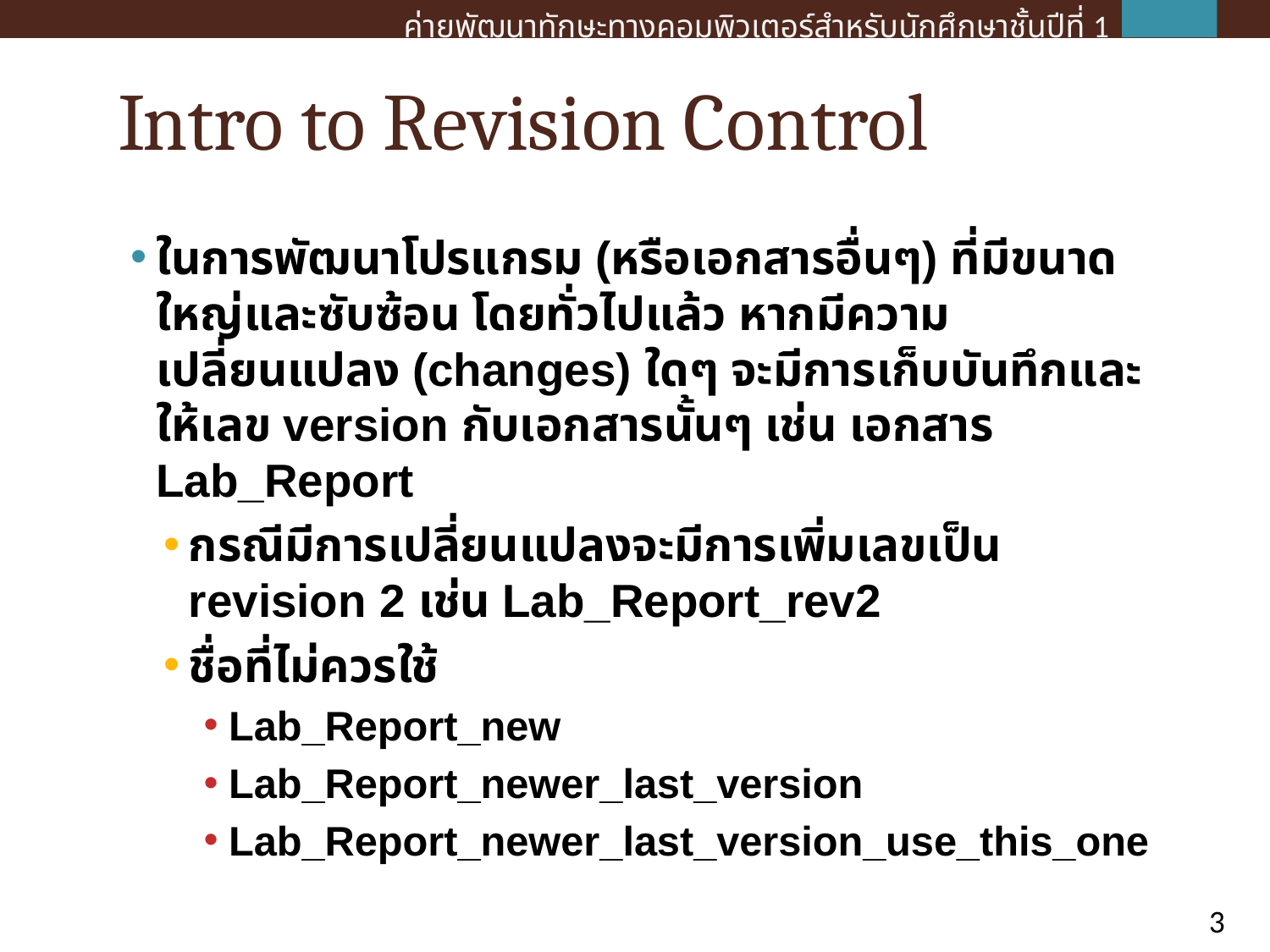

# Intro to Revision Control
ในการพัฒนาโปรแกรม (หรือเอกสารอื่นๆ) ที่มีขนาดใหญ่และซับซ้อน โดยทั่วไปแล้ว หากมีความเปลี่ยนแปลง (changes) ใดๆ จะมีการเก็บบันทึกและให้เลข version กับเอกสารนั้นๆ เช่น เอกสาร Lab_Report
กรณีมีการเปลี่ยนแปลงจะมีการเพิ่มเลขเป็น revision 2 เช่น Lab_Report_rev2
ชื่อที่ไม่ควรใช้
Lab_Report_new
Lab_Report_newer_last_version
Lab_Report_newer_last_version_use_this_one

3